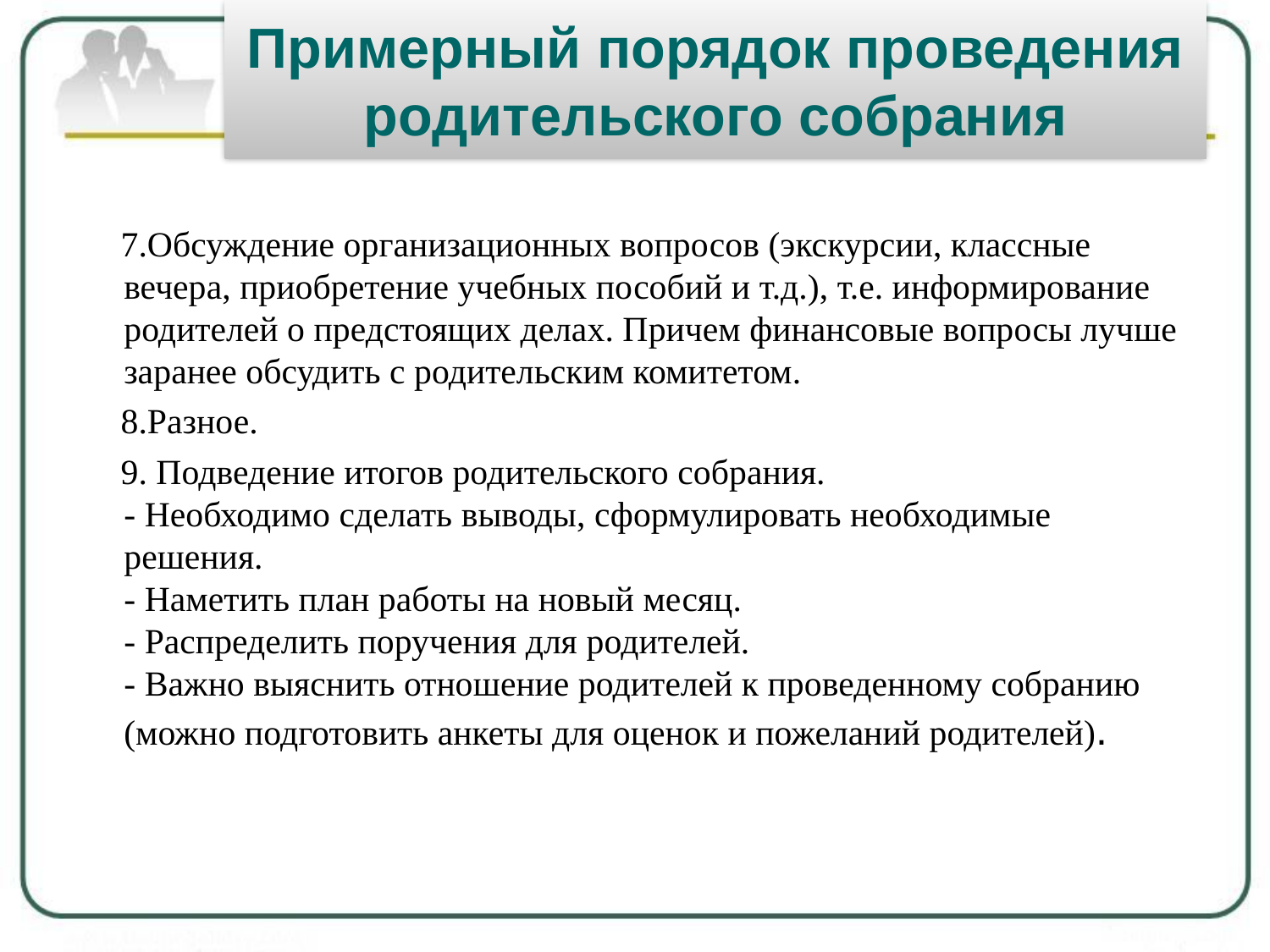

# Примерный порядок проведения родительского собрания

     7.Обсуждение организационных вопросов (экскурсии, классные вечера, приобретение учебных пособий и т.д.), т.е. информирование родителей о предстоящих делах. Причем финансовые вопросы лучше заранее обсудить с родительским комитетом.
     8.Разное.
     9. Подведение итогов родительского собрания.
- Необходимо сделать выводы, сформулировать необходимые решения.
- Наметить план работы на новый месяц.
- Распределить поручения для родителей.
- Важно выяснить отношение родителей к проведенному собранию (можно подготовить анкеты для оценок и пожеланий родителей).